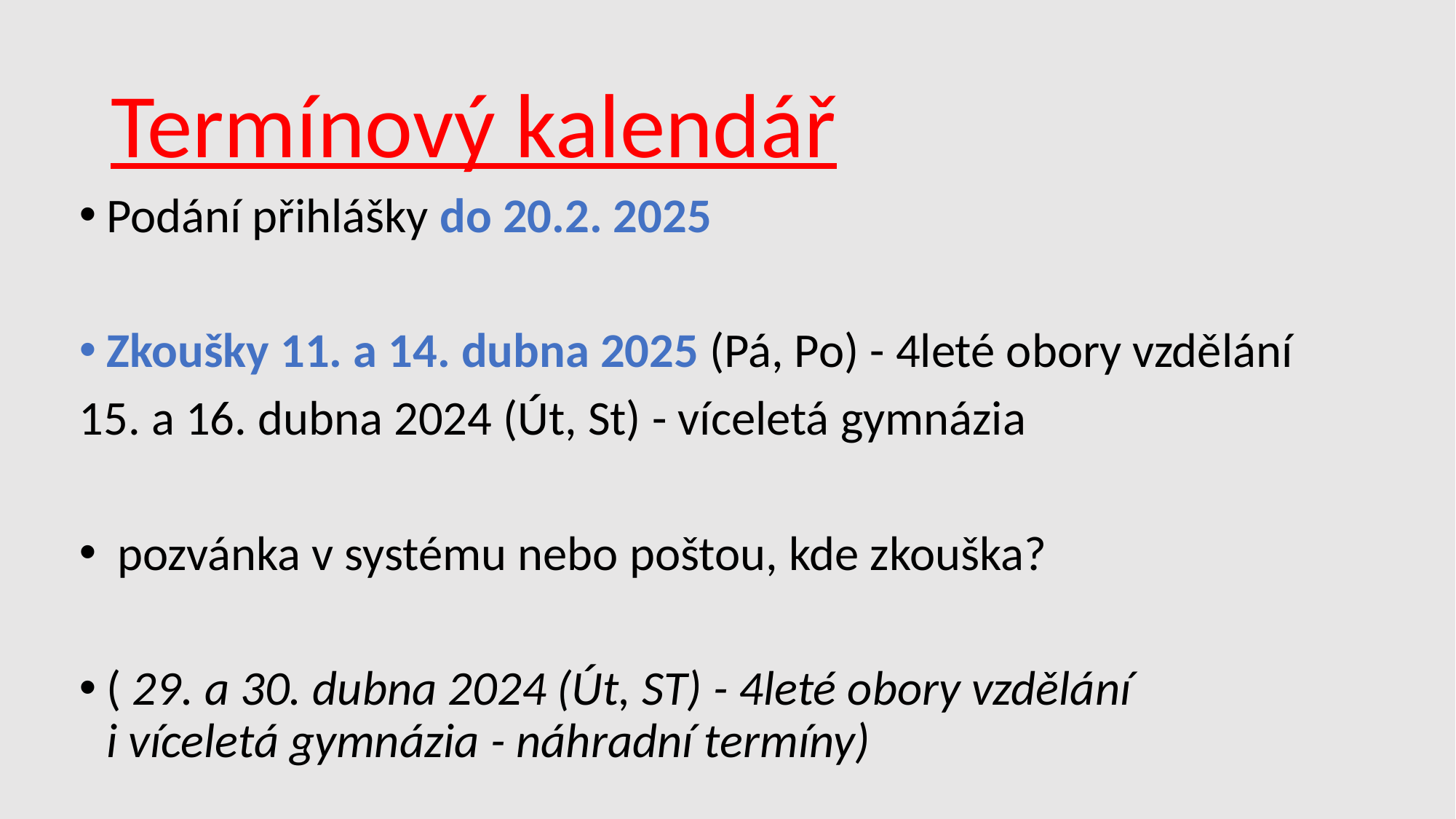

# Termínový kalendář
Podání přihlášky do 20.2. 2025

Zkoušky 11. a 14. dubna 2025 (Pá, Po) - 4leté obory vzdělání
15. a 16. dubna 2024 (Út, St) - víceletá gymnázia

 pozvánka v systému nebo poštou, kde zkouška?

( 29. a 30. dubna 2024 (Út, ST) - 4leté obory vzdělání i víceletá gymnázia - náhradní termíny)